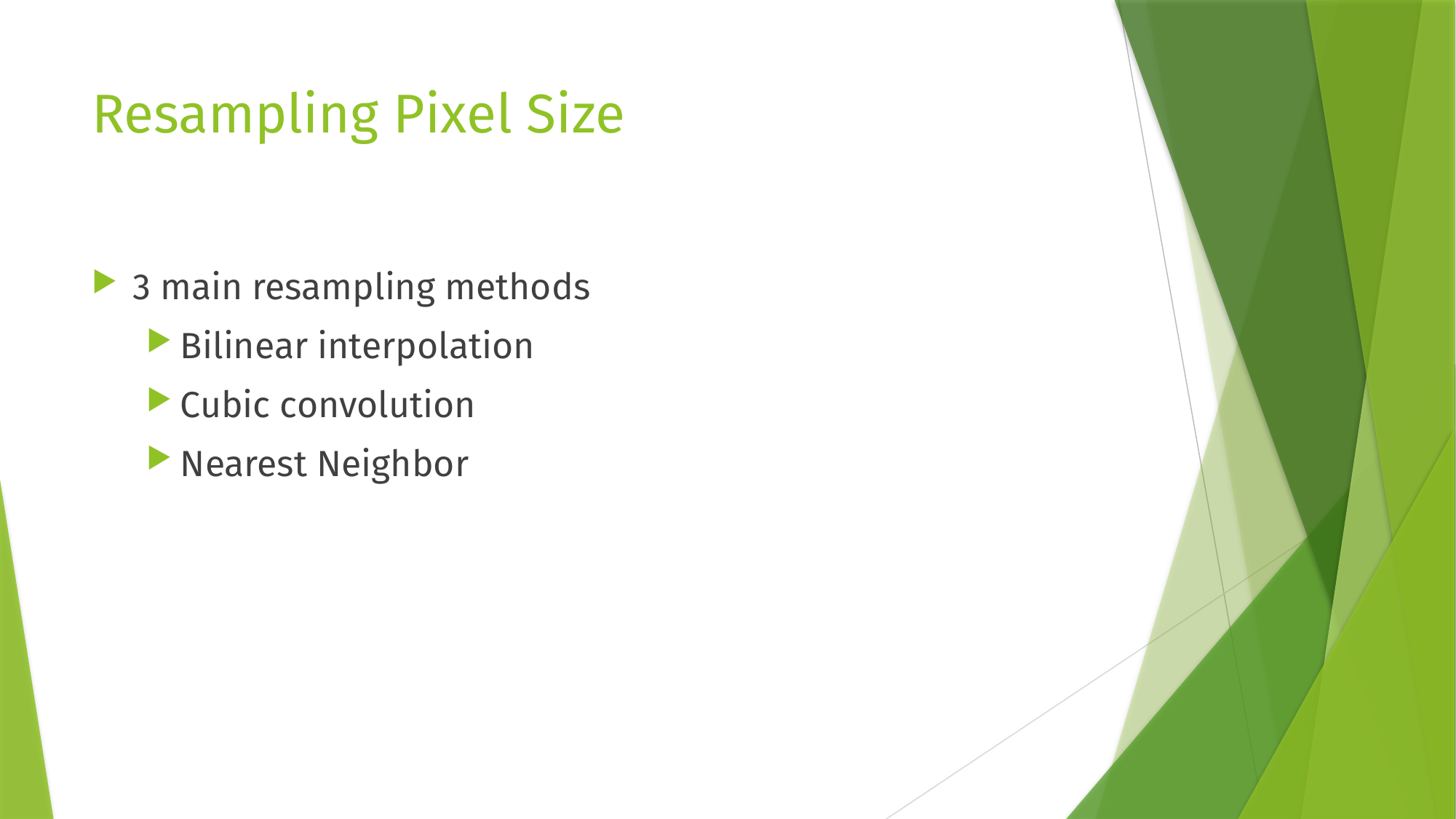

# Resampling Pixel Size
3 main resampling methods
Bilinear interpolation
Cubic convolution
Nearest Neighbor